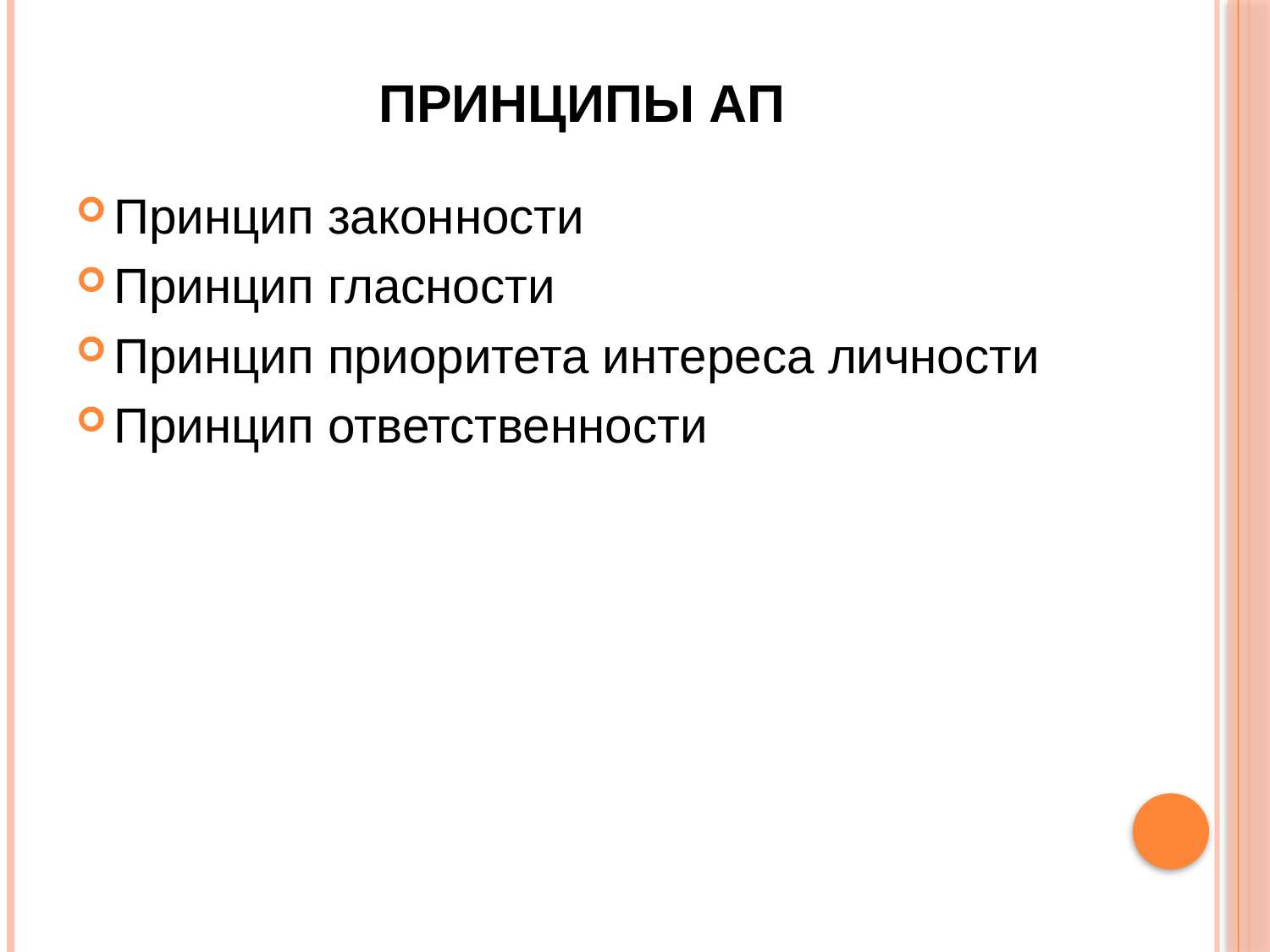

# Принципы АП
Принцип законности
Принцип гласности
Принцип приоритета интереса личности
Принцип ответственности